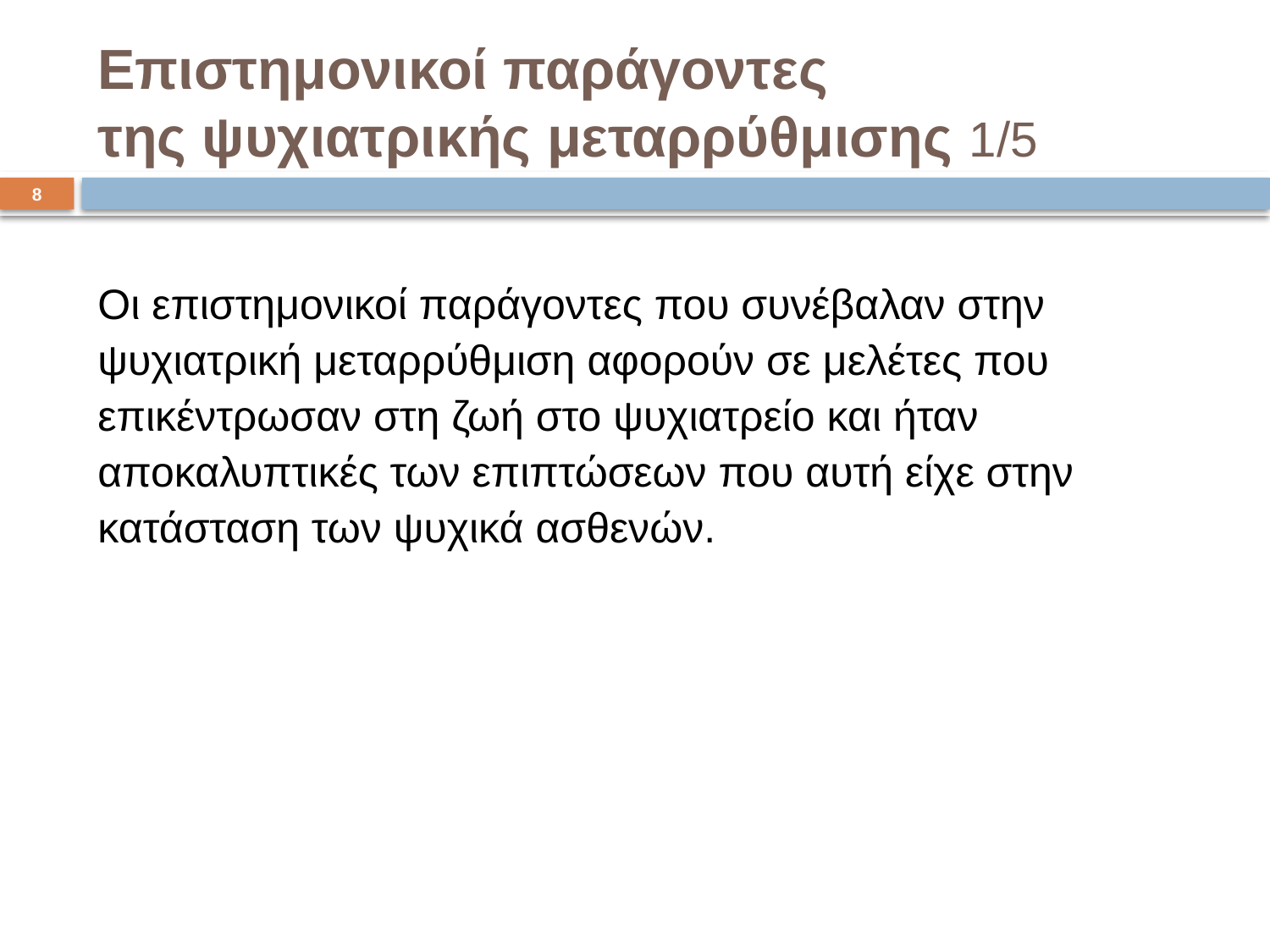

# Επιστημονικοί παράγοντες της ψυχιατρικής μεταρρύθμισης 1/5
8
Οι επιστημονικοί παράγοντες που συνέβαλαν στην ψυχιατρική μεταρρύθμιση αφορούν σε μελέτες που επικέντρωσαν στη ζωή στο ψυχιατρείο και ήταν αποκαλυπτικές των επιπτώσεων που αυτή είχε στην κατάσταση των ψυχικά ασθενών.